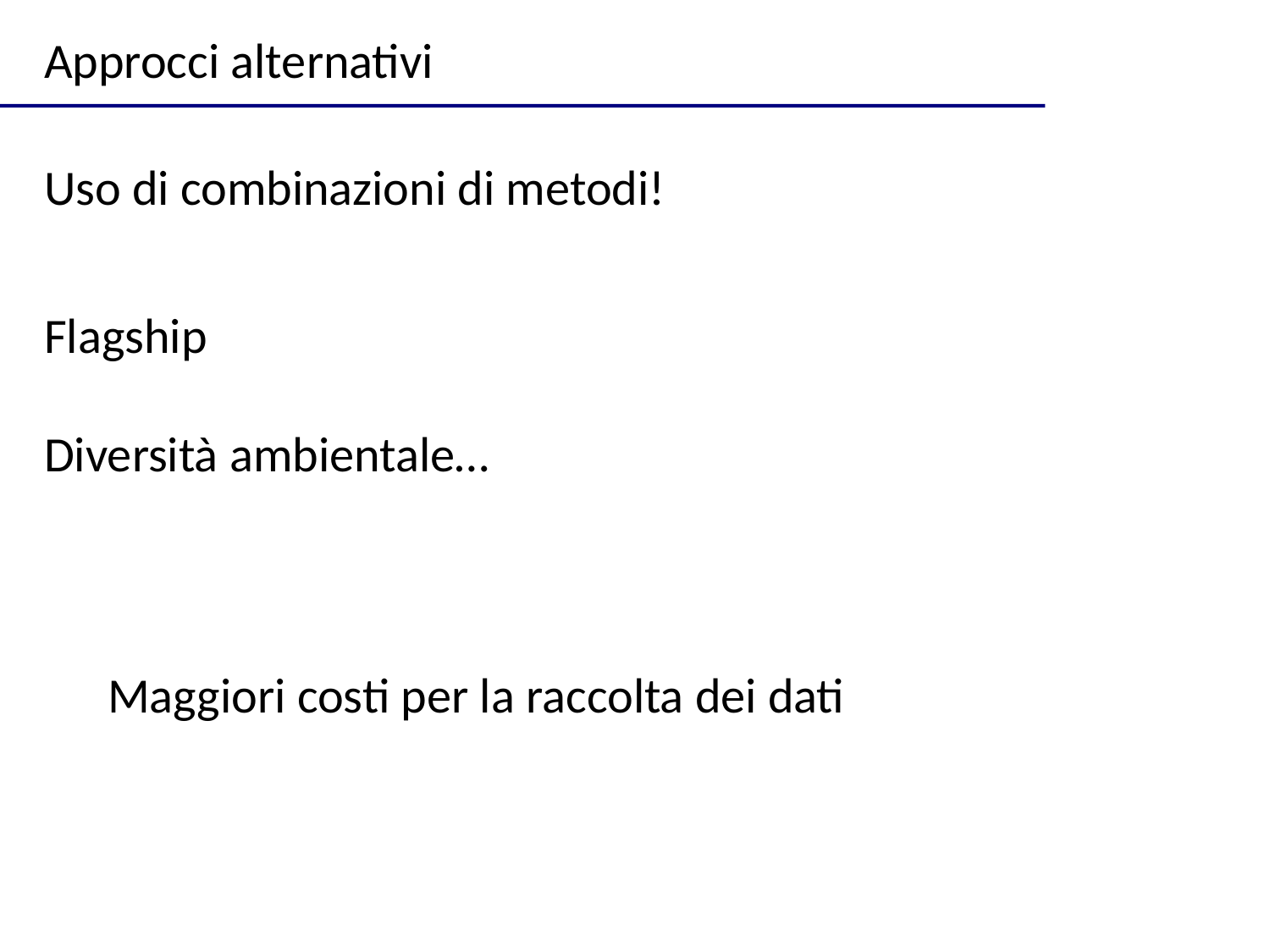

Approcci alternativi

Uso di combinazioni di metodi!
Flagship

Diversità ambientale…
Maggiori costi per la raccolta dei dati